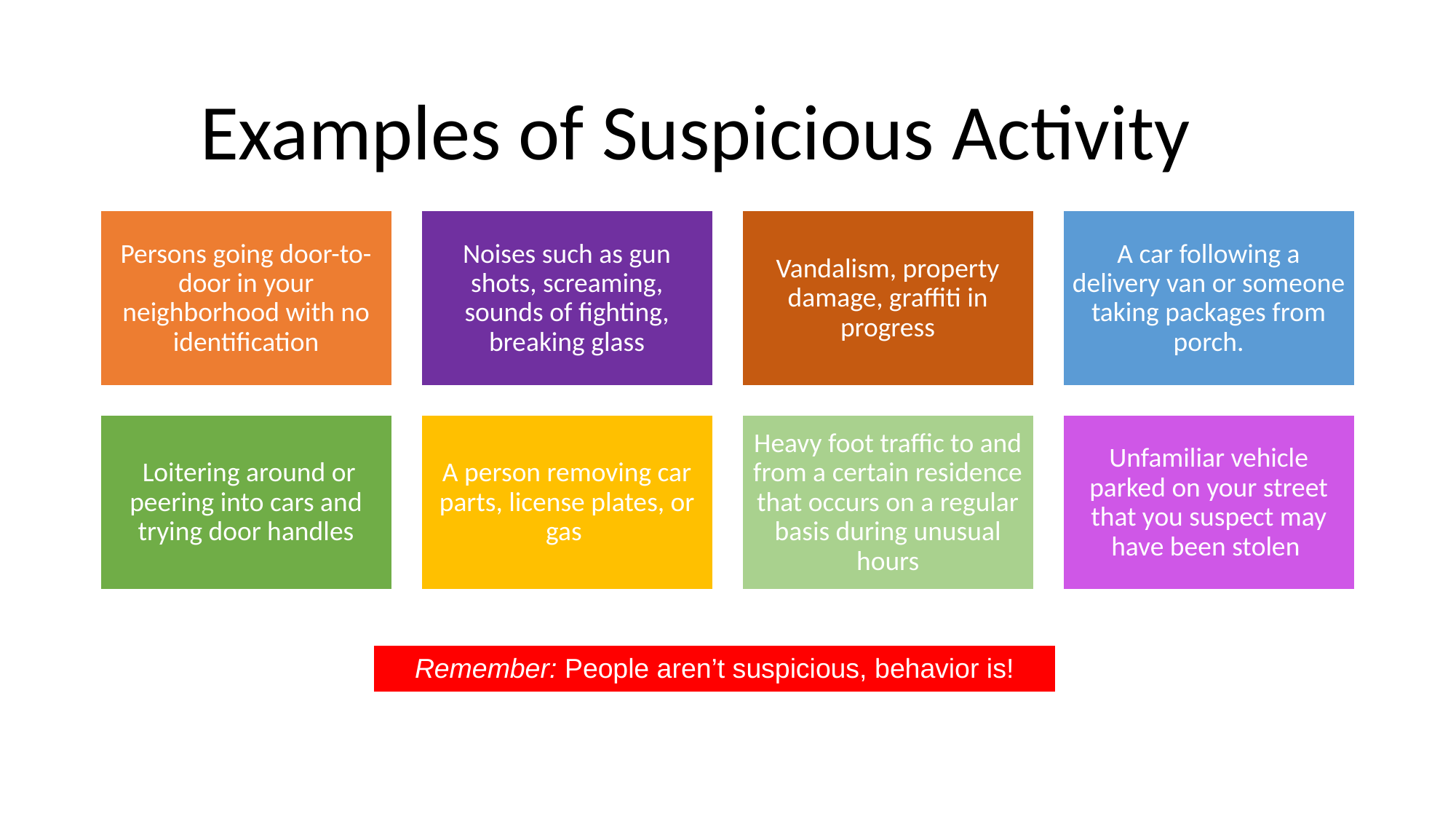

# Examples of Suspicious Activity
Persons going door-to-door in your neighborhood with no identification
Noises such as gun shots, screaming, sounds of fighting, breaking glass
Vandalism, property damage, graffiti in progress
A car following a delivery van or someone taking packages from porch.
 Loitering around or peering into cars and trying door handles
A person removing car parts, license plates, or gas
Heavy foot traffic to and from a certain residence that occurs on a regular basis during unusual hours
Unfamiliar vehicle parked on your street that you suspect may have been stolen
Remember: People aren’t suspicious, behavior is!